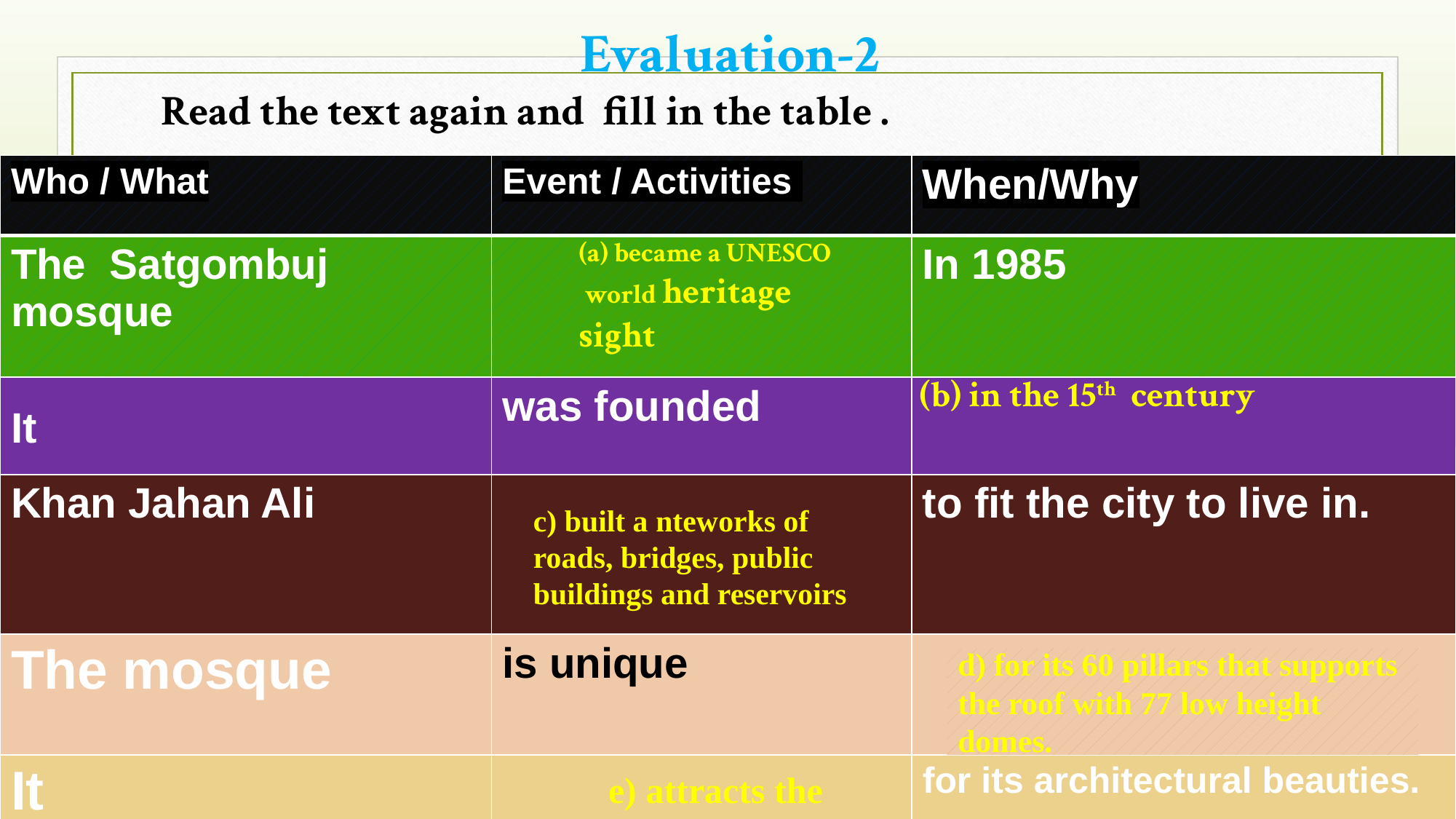

Evaluation-2
Read the text again and  fill in the table .
| Who / What | Event / Activities | When/Why |
| --- | --- | --- |
| The Satgombuj mosque |  | In 1985 |
| It | was founded |  |
| Khan Jahan Ali |  | to fit the city to live in. |
| The mosque | is unique |  |
| It |  | for its architectural beauties. |
(a) became a UNESCO  world heritage sight
(b) in the 15th  century
c) built a nteworks of roads, bridges, public buildings and reservoirs
d) for its 60 pillars that supports the roof with 77 low height domes.
e) attracts the tourists